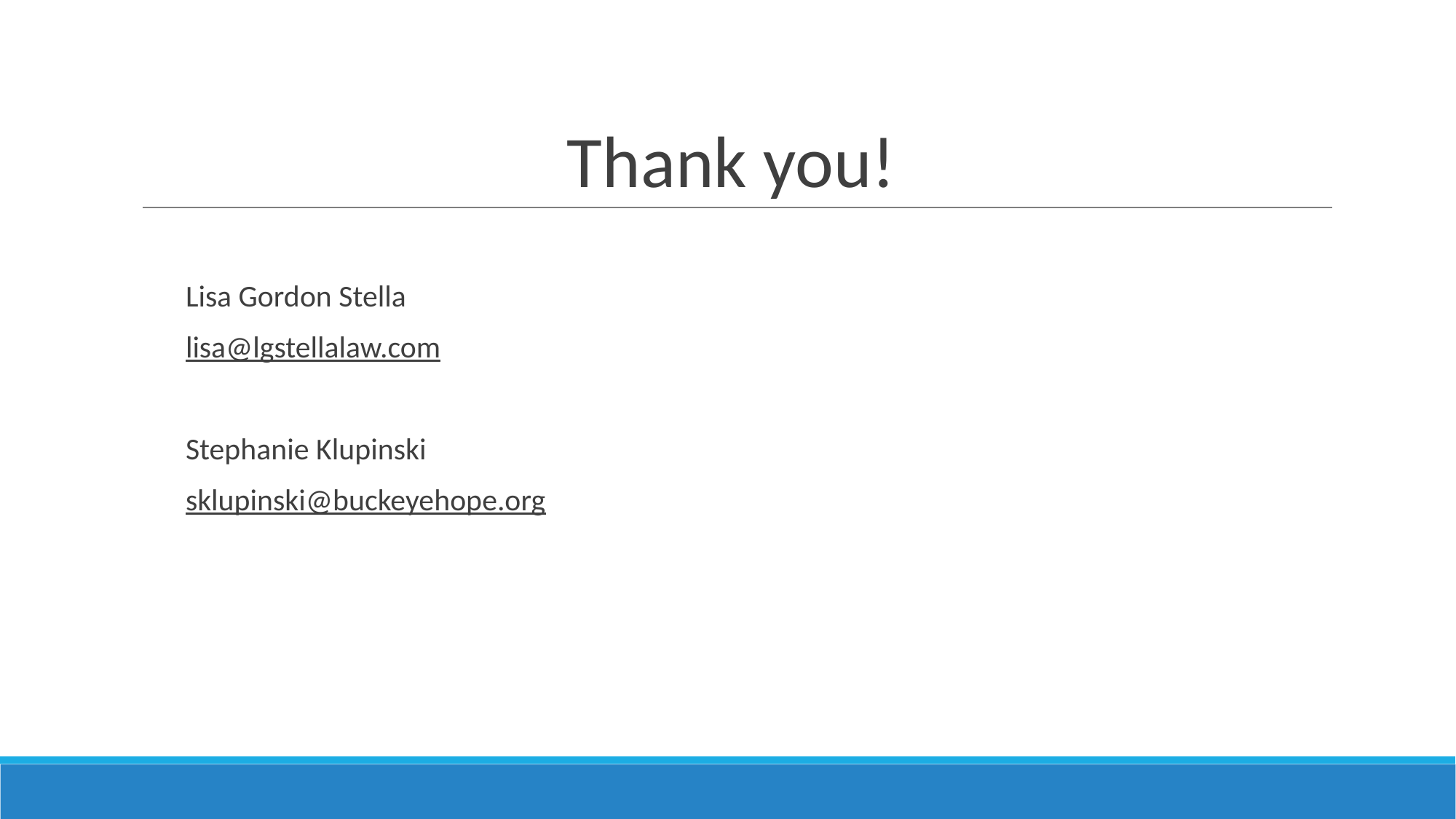

# Thank you!

Lisa Gordon Stella
lisa@lgstellalaw.com

Stephanie Klupinski
sklupinski@buckeyehope.org